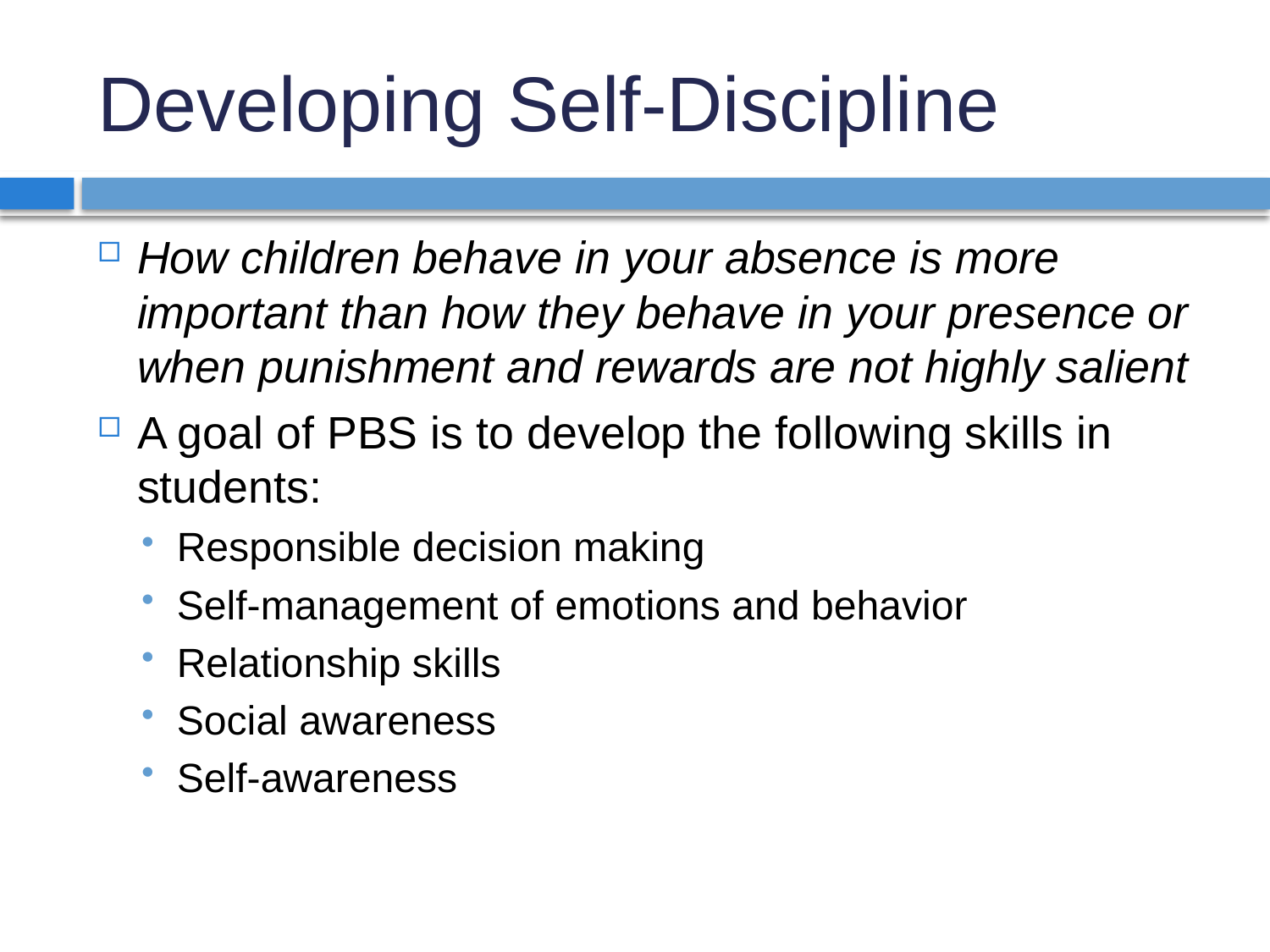

# Developing Self-Discipline
How children behave in your absence is more important than how they behave in your presence or when punishment and rewards are not highly salient
A goal of PBS is to develop the following skills in students:
Responsible decision making
Self-management of emotions and behavior
Relationship skills
Social awareness
Self-awareness